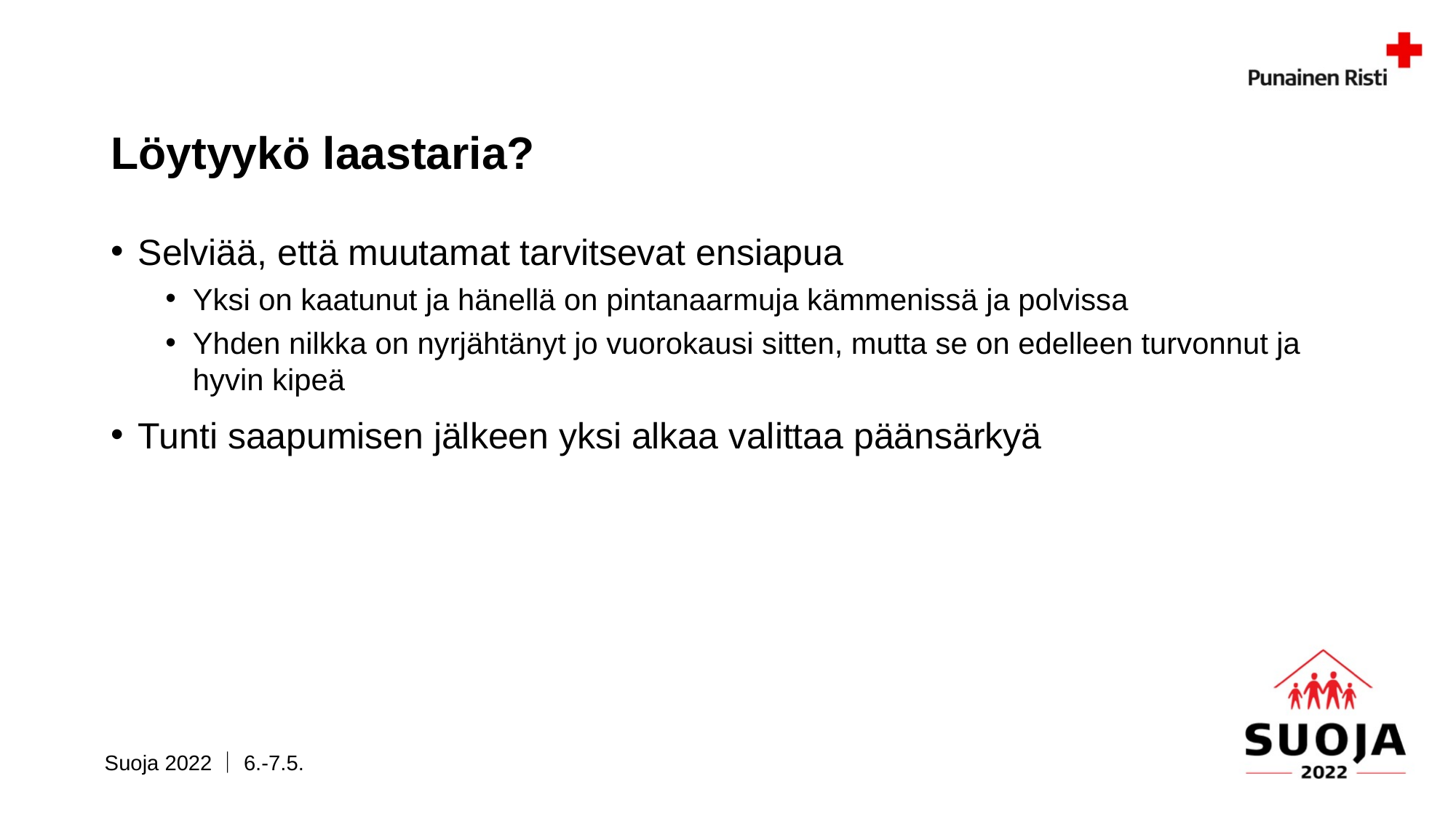

# Löytyykö laastaria?
Selviää, että muutamat tarvitsevat ensiapua
Yksi on kaatunut ja hänellä on pintanaarmuja kämmenissä ja polvissa
Yhden nilkka on nyrjähtänyt jo vuorokausi sitten, mutta se on edelleen turvonnut ja hyvin kipeä
Tunti saapumisen jälkeen yksi alkaa valittaa päänsärkyä